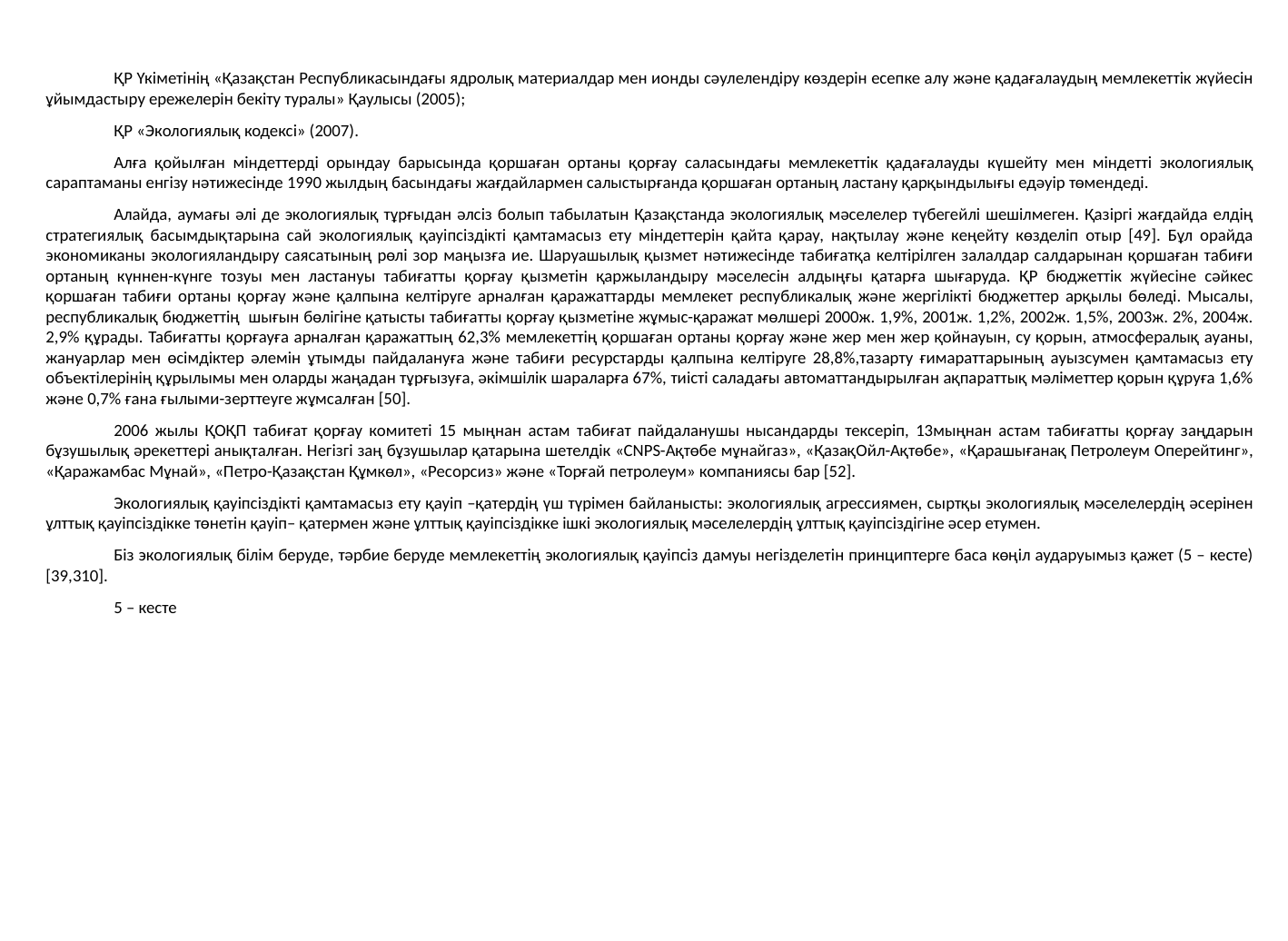

ҚР Үкіметінің «Қазақстан Республикасындағы ядролық материалдар мен ионды сәулелендіру көздерін есепке алу және қадағалаудың мемлекеттік жүйесін ұйымдастыру ережелерін бекіту туралы» Қаулысы (2005);
ҚР «Экологиялық кодексі» (2007).
Алға қойылған міндеттерді орындау барысында қоршаған ортаны қорғау саласындағы мемлекеттік қадағалауды күшейту мен міндетті экологиялық сараптаманы енгізу нәтижесінде 1990 жылдың басындағы жағдайлармен салыстырғанда қоршаған ортаның ластану қарқындылығы едәуір төмендеді.
Алайда, аумағы әлі де экологиялық тұрғыдан әлсіз болып табылатын Қазақстанда экологиялық мәселелер түбегейлі шешілмеген. Қазіргі жағдайда елдің стратегиялық басымдықтарына сай экологиялық қауіпсіздікті қамтамасыз ету міндеттерін қайта қарау, нақтылау және кеңейту көзделіп отыр [49]. Бұл орайда экономиканы экологияландыру саясатының рөлі зор маңызға ие. Шаруашылық қызмет нәтижесінде табиғатқа келтірілген залалдар салдарынан қоршаған табиғи ортаның күннен-күнге тозуы мен ластануы табиғатты қорғау қызметін қаржыландыру мәселесін алдыңғы қатарға шығаруда. ҚР бюджеттік жүйесіне сәйкес қоршаған табиғи ортаны қорғау және қалпына келтіруге арналған қаражаттарды мемлекет республикалық және жергілікті бюджеттер арқылы бөледі. Мысалы, республикалық бюджеттің  шығын бөлігіне қатысты табиғатты қорғау қызметіне жұмыс-қаражат мөлшері 2000ж. 1,9%, 2001ж. 1,2%, 2002ж. 1,5%, 2003ж. 2%, 2004ж. 2,9% құрады. Табиғатты қорғауға арналған қаражаттың 62,3% мемлекеттің қоршаған ортаны қорғау және жер мен жер қойнауын, су қорын, атмосфералық ауаны, жануарлар мен өсімдіктер әлемін ұтымды пайдалануға және табиғи ресурстарды қалпына келтіруге 28,8%,тазарту ғимараттарының ауызсумен қамтамасыз ету объектілерінің құрылымы мен оларды жаңадан тұрғызуға, әкімшілік шараларға 67%, тиісті саладағы автоматтандырылған ақпараттық мәліметтер қорын құруға 1,6% және 0,7% ғана ғылыми-зерттеуге жұмсалған [50].
2006 жылы ҚОҚП табиғат қорғау комитеті 15 мыңнан астам табиғат пайдаланушы нысандарды тексеріп, 13мыңнан астам табиғатты қорғау заңдарын бұзушылық әрекеттері анықталған. Негізгі заң бұзушылар қатарына шетелдік «СNPS-Ақтөбе мұнайгаз», «ҚазақОйл-Ақтөбе», «Қарашығанақ Петролеум Оперейтинг», «Қаражамбас Мұнай», «Петро-Қазақстан Құмкөл», «Ресорсиз» және «Торғай петролеум» компаниясы бар [52].
Экологиялық қауіпсіздікті қамтамасыз ету қауіп –қатердің үш түрімен байланысты: экологиялық агрессиямен, сыртқы экологиялық мәселелердің әсерінен ұлттық қауіпсіздікке төнетін қауіп– қатермен және ұлттық қауіпсіздікке ішкі экологиялық мәселелердің ұлттық қауіпсіздігіне әсер етумен.
Біз экологиялық білім беруде, тәрбие беруде мемлекеттің экологиялық қауіпсіз дамуы негізделетін принциптерге баса көңіл аударуымыз қажет (5 – кесте)[39,310].
5 – кесте